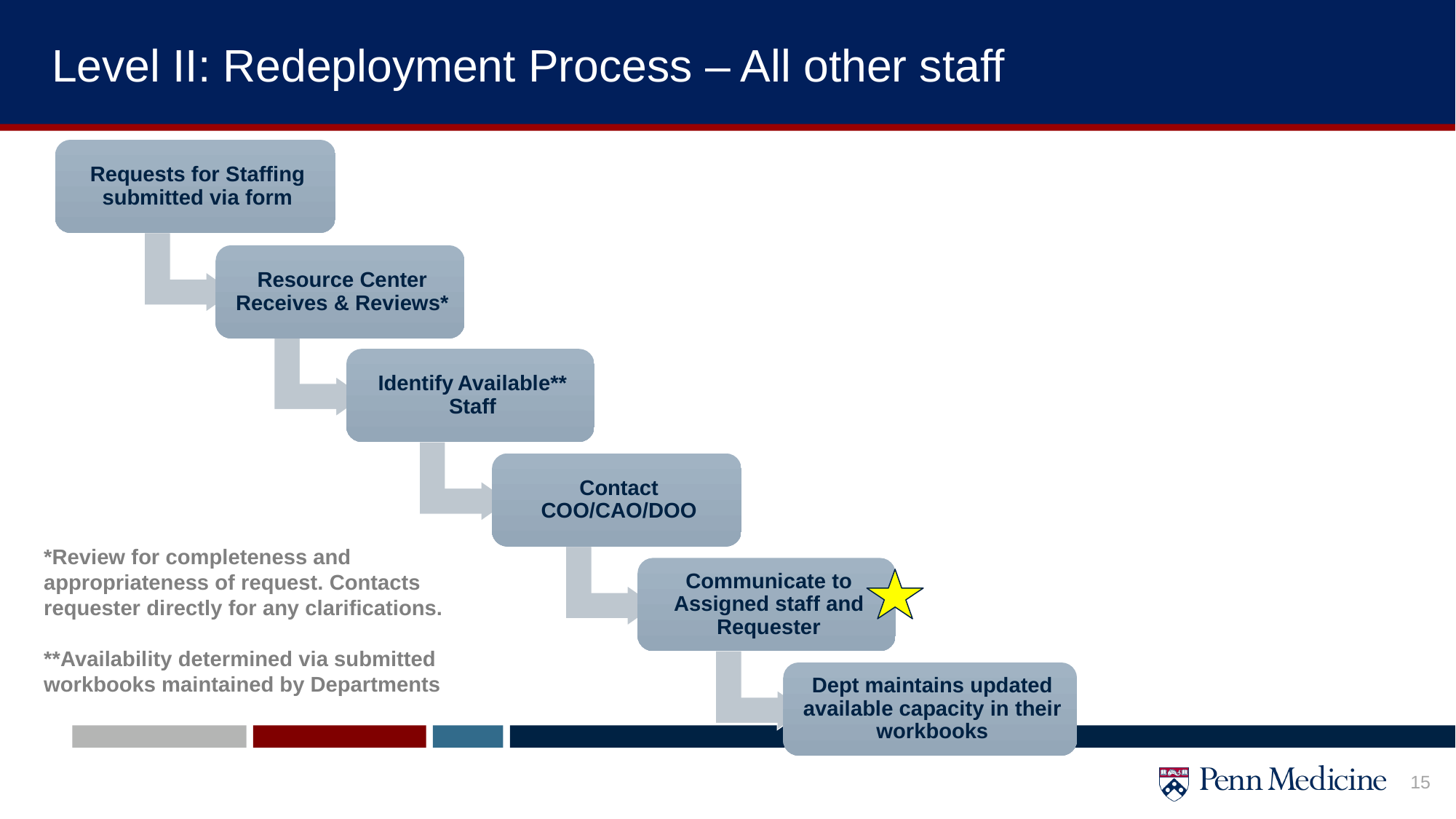

# Level II: Redeployment Process – All other staff
Requests for Staffing submitted via form
Resource Center Receives & Reviews*
Identify Available** Staff
Contact COO/CAO/DOO
Communicate to Assigned staff and Requester
Dept maintains updated available capacity in their workbooks
*Review for completeness and appropriateness of request. Contacts requester directly for any clarifications.

**Availability determined via submitted workbooks maintained by Departments